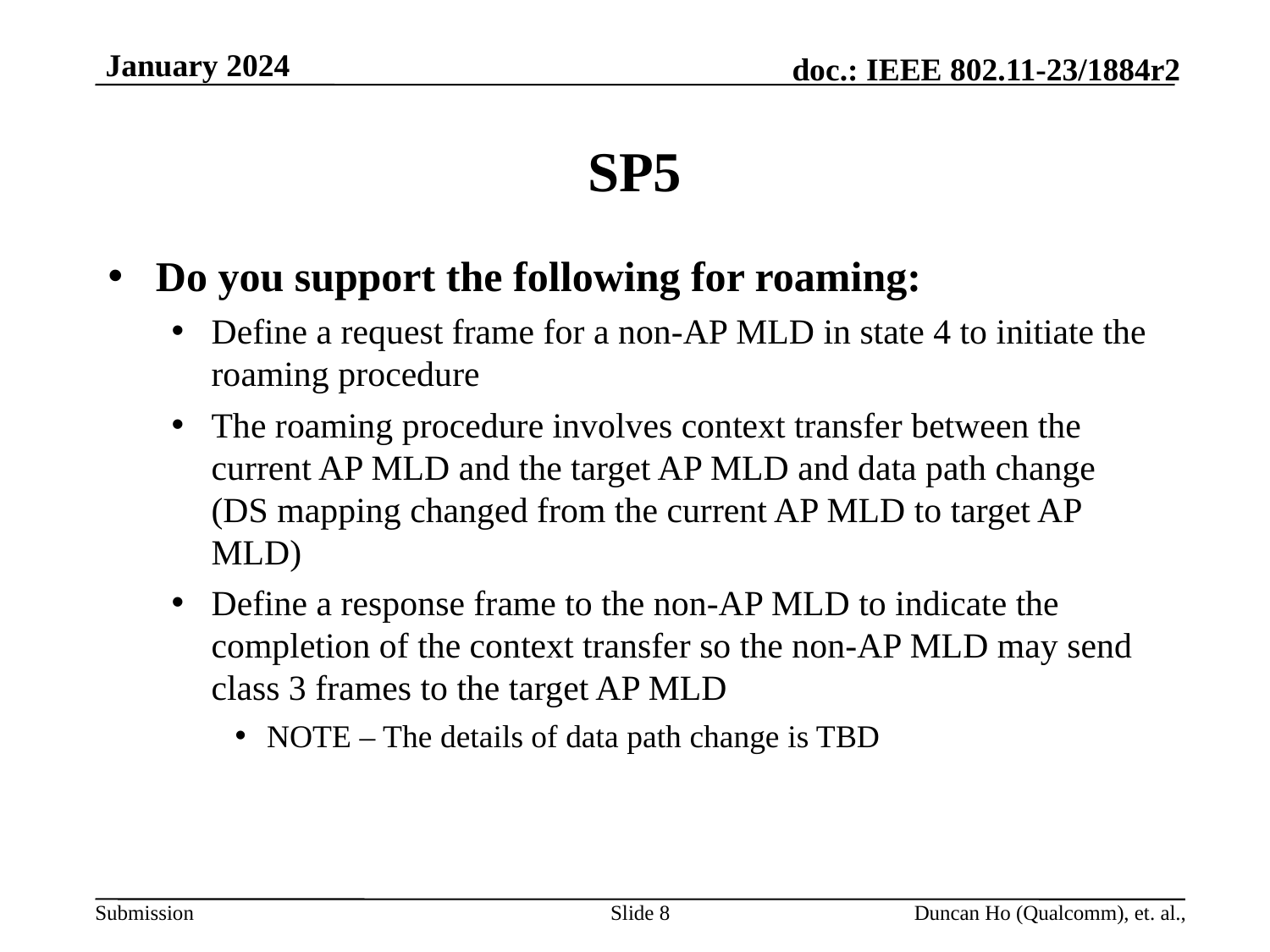

# SP5
Do you support the following for roaming:
Define a request frame for a non-AP MLD in state 4 to initiate the roaming procedure
The roaming procedure involves context transfer between the current AP MLD and the target AP MLD and data path change (DS mapping changed from the current AP MLD to target AP MLD)
Define a response frame to the non-AP MLD to indicate the completion of the context transfer so the non-AP MLD may send class 3 frames to the target AP MLD
NOTE – The details of data path change is TBD
Slide 8
Duncan Ho (Qualcomm), et. al.,